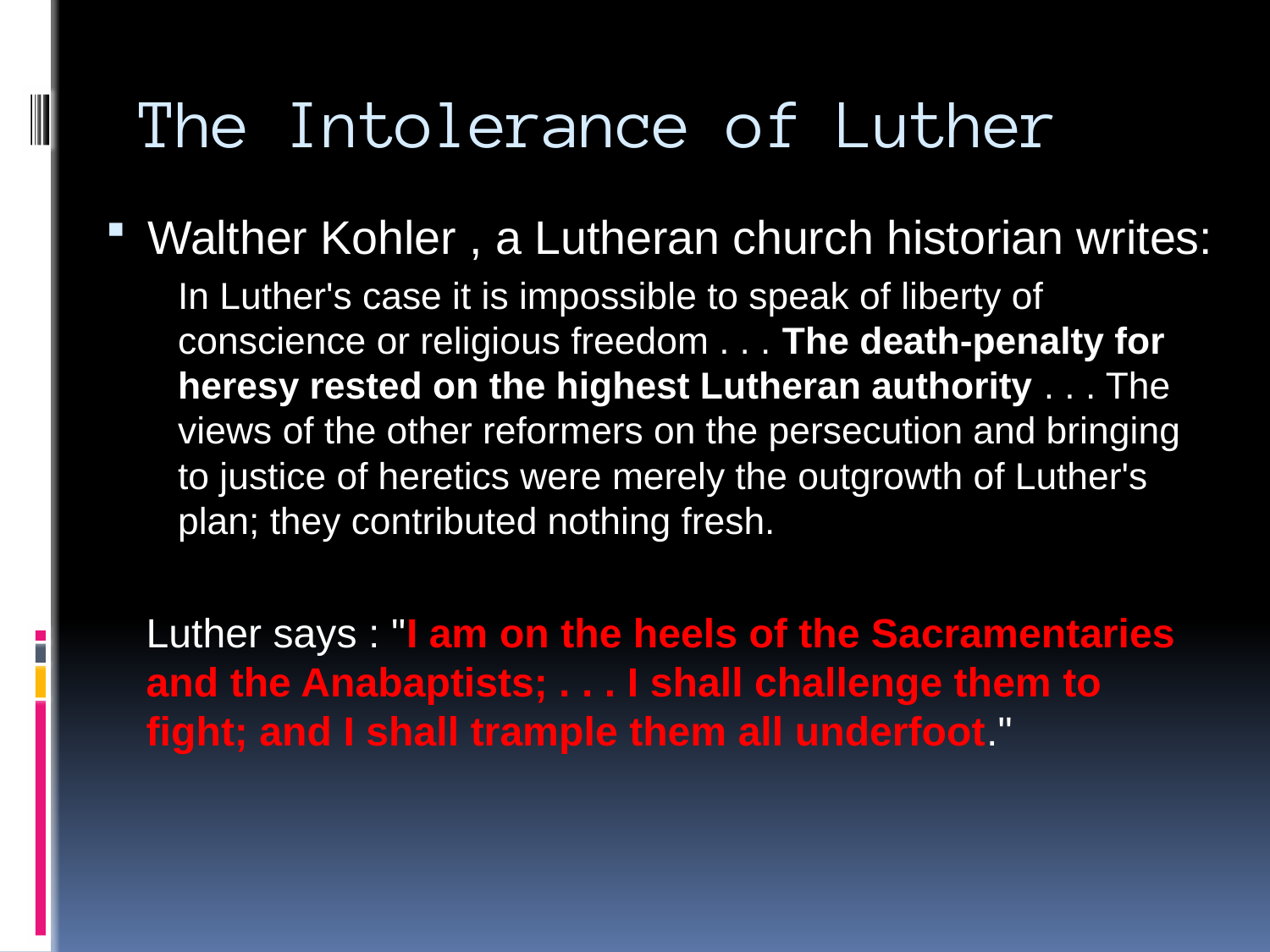

# The Intolerance of Luther
Walther Kohler , a Lutheran church historian writes:
In Luther's case it is impossible to speak of liberty of conscience or religious freedom . . . The death-penalty for heresy rested on the highest Lutheran authority . . . The views of the other reformers on the persecution and bringing to justice of heretics were merely the outgrowth of Luther's plan; they contributed nothing fresh.

Luther says : "I am on the heels of the Sacramentaries and the Anabaptists; . . . I shall challenge them to fight; and I shall trample them all underfoot."